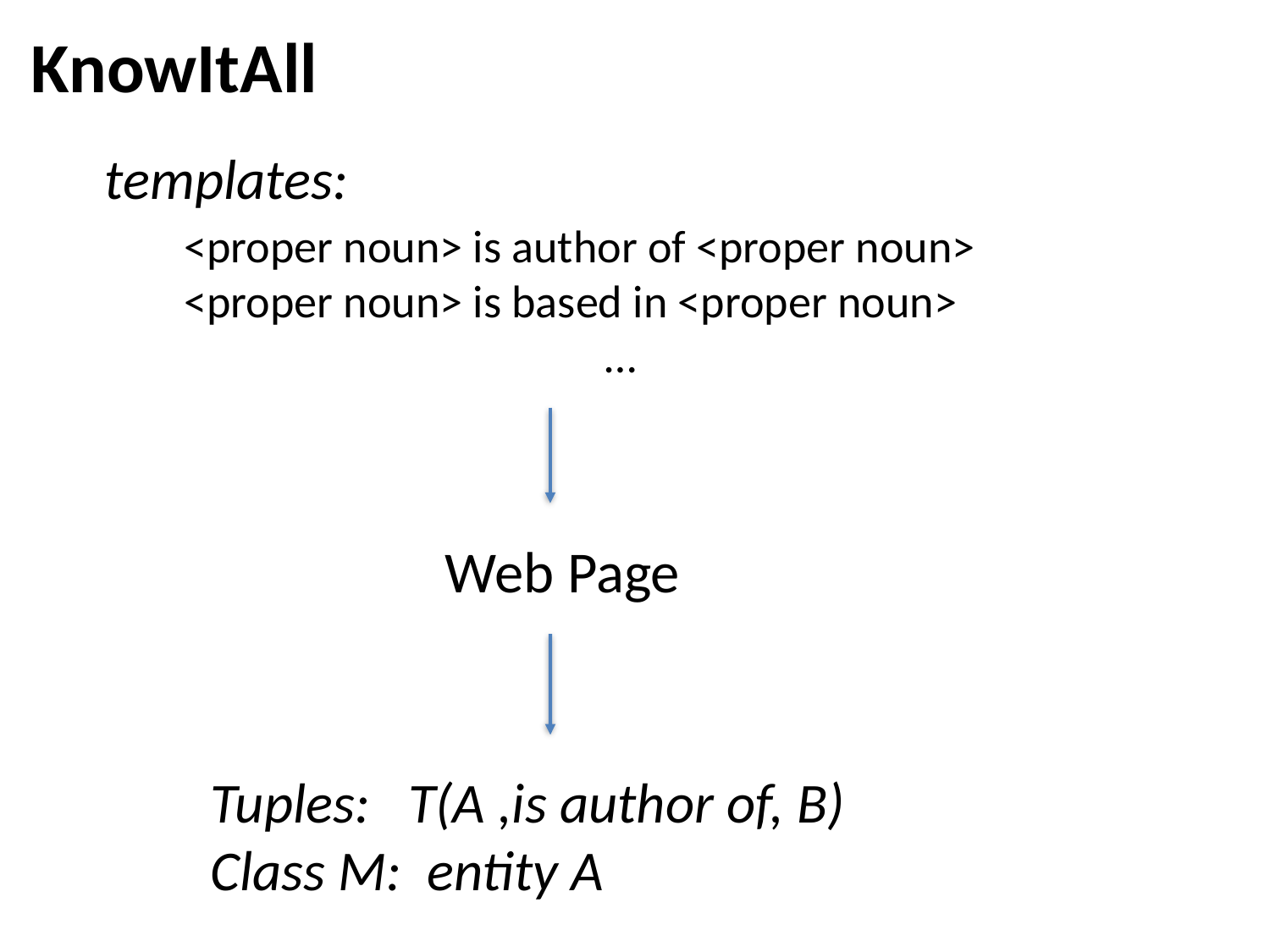

KnowItAll
templates:
<proper noun> is author of <proper noun>
<proper noun> is based in <proper noun>
…

Web Page

Tuples:   T(A ,is author of, B)
Class M:  entity A